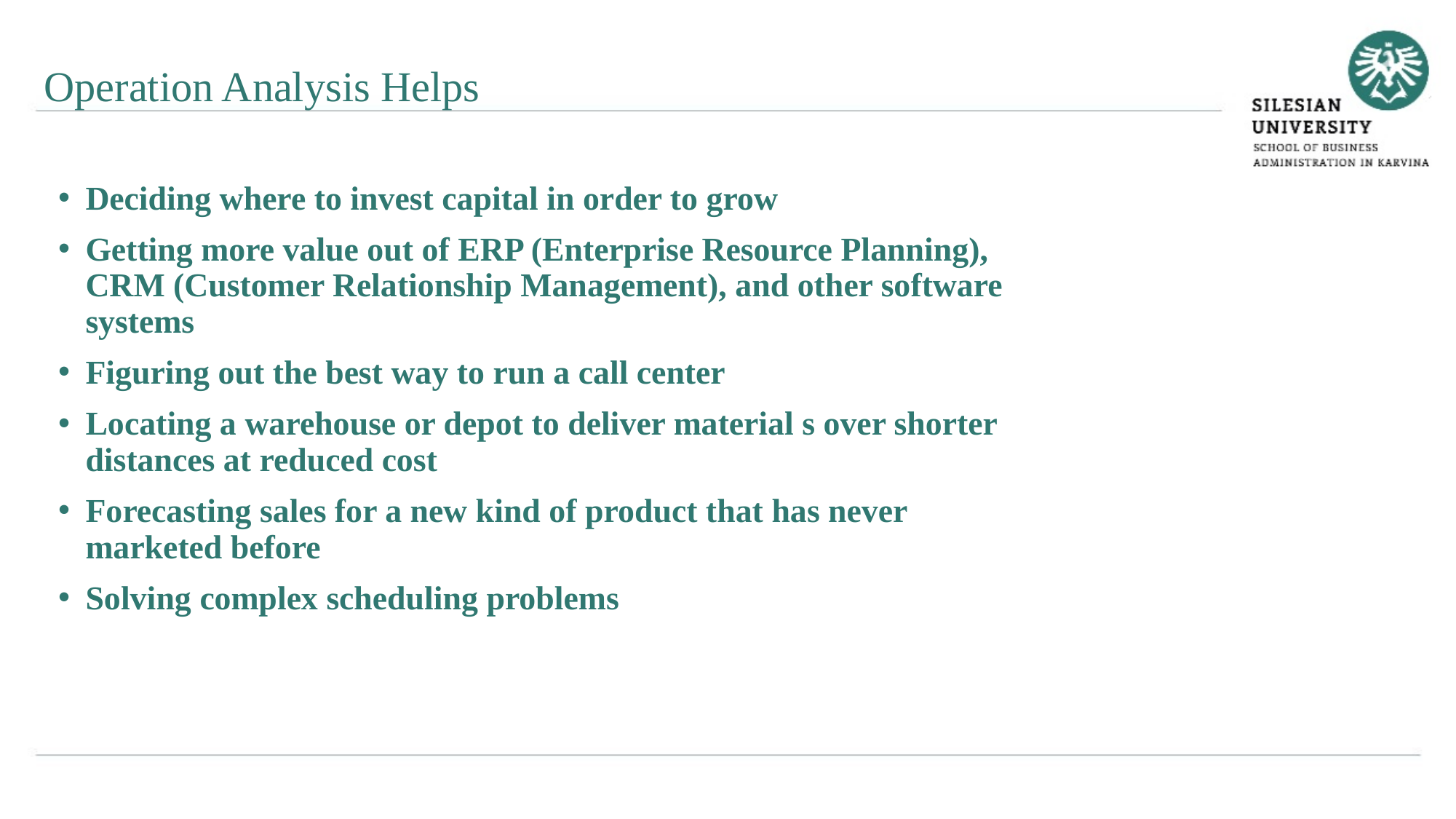

Operation Analysis Helps
Deciding where to invest capital in order to grow
Getting more value out of ERP (Enterprise Resource Planning), CRM (Customer Relationship Management), and other software systems
Figuring out the best way to run a call center
Locating a warehouse or depot to deliver material s over shorter distances at reduced cost
Forecasting sales for a new kind of product that has never marketed before
Solving complex scheduling problems